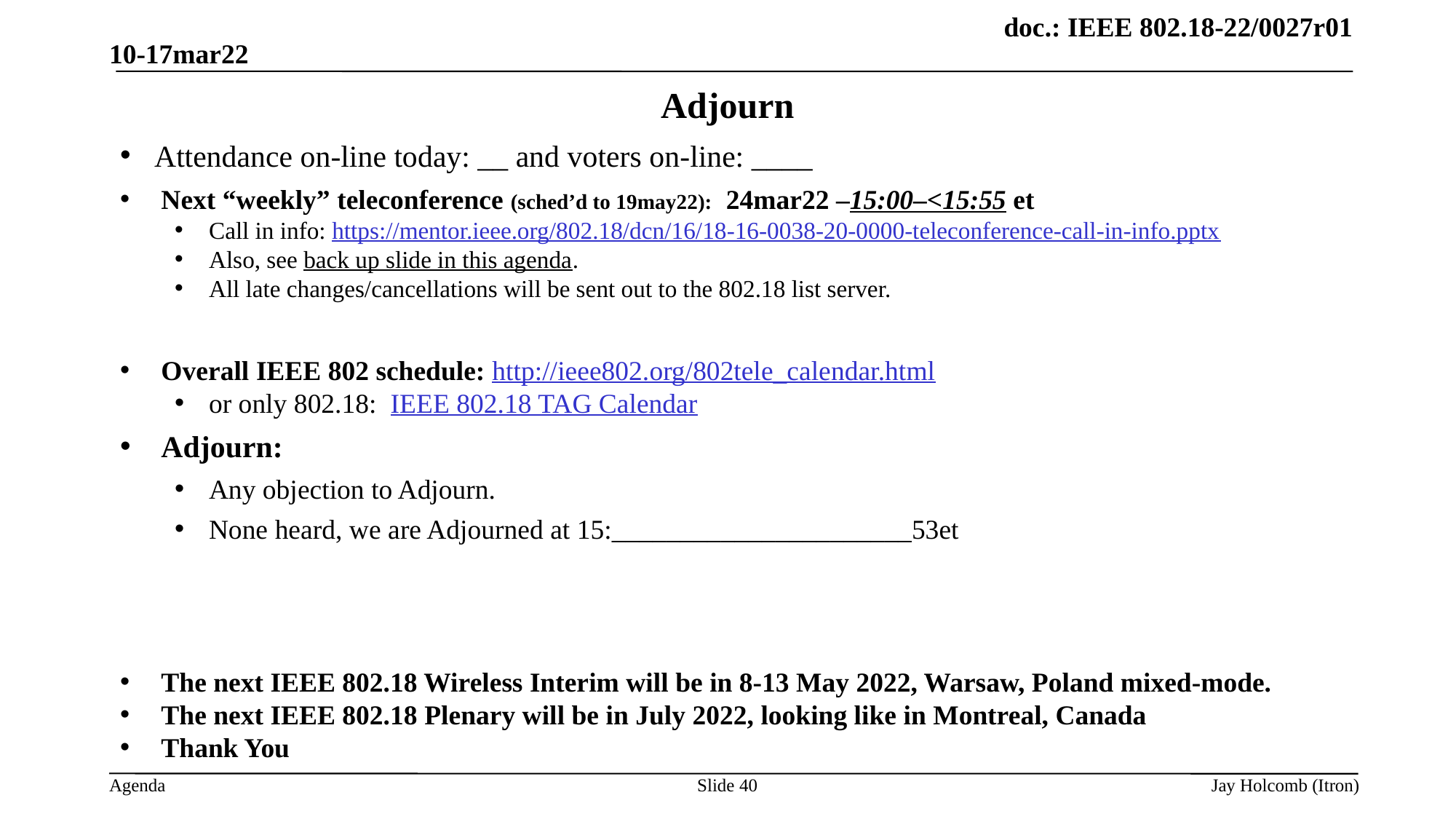

10-17mar22
# Adjourn
Attendance on-line today: __ and voters on-line: ____
Next “weekly” teleconference (sched’d to 19may22):  24mar22 –15:00–<15:55 et
Call in info: https://mentor.ieee.org/802.18/dcn/16/18-16-0038-20-0000-teleconference-call-in-info.pptx
Also, see back up slide in this agenda.
All late changes/cancellations will be sent out to the 802.18 list server.

Overall IEEE 802 schedule: http://ieee802.org/802tele_calendar.html
or only 802.18:  IEEE 802.18 TAG Calendar
Adjourn:
Any objection to Adjourn.
None heard, we are Adjourned at 15:______________________53et

The next IEEE 802.18 Wireless Interim will be in 8-13 May 2022, Warsaw, Poland mixed-mode.
The next IEEE 802.18 Plenary will be in July 2022, looking like in Montreal, Canada
Thank You

Slide 40
Jay Holcomb (Itron)